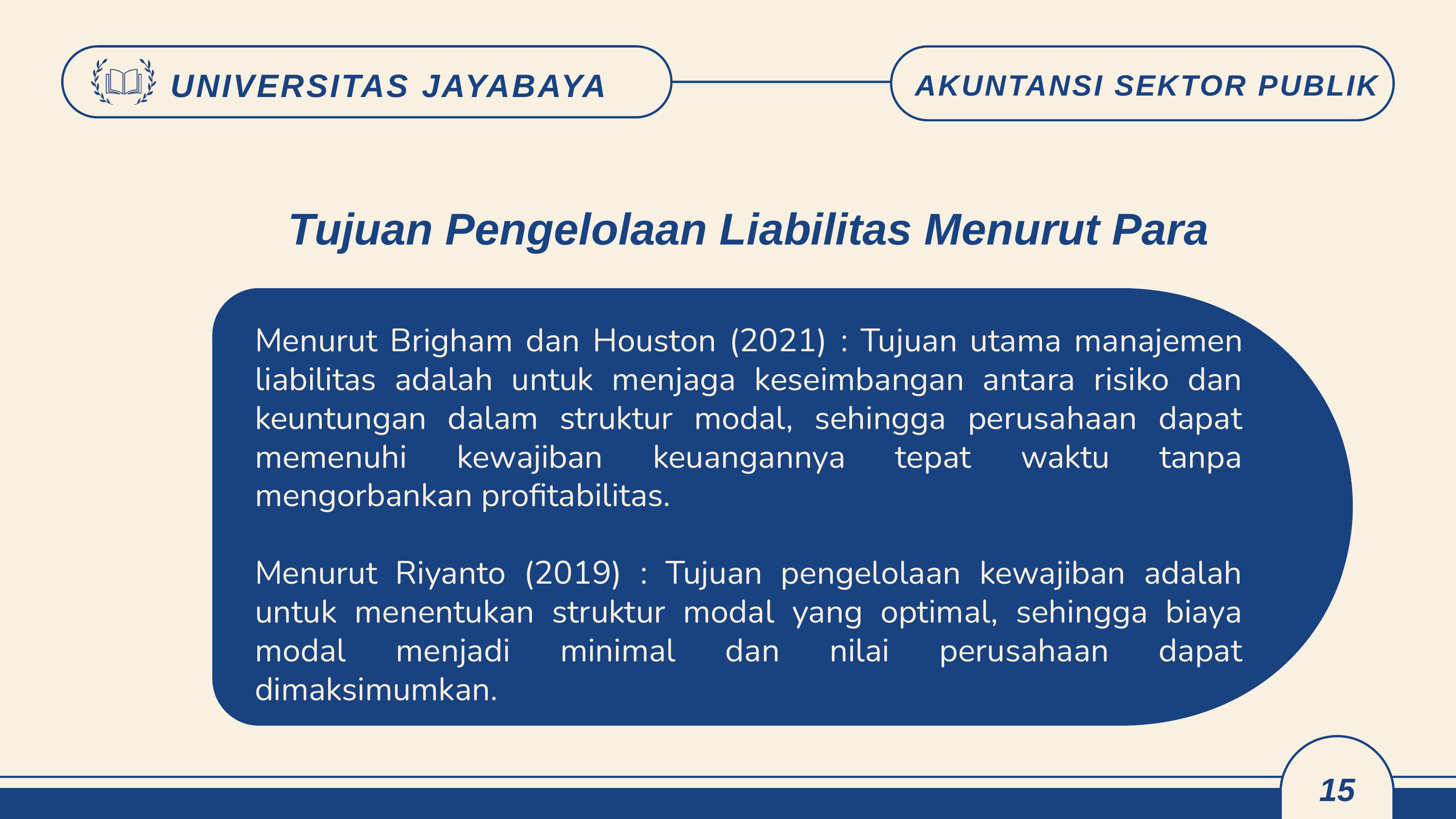

UNIVERSITAS JAYABAYA

AKUNTANSI SEKTOR PUBLIK

Tujuan Pengelolaan Liabilitas Menurut Para Ahli
Menurut Brigham dan Houston (2021) : Tujuan utama manajemen liabilitas adalah untuk menjaga keseimbangan antara risiko dan keuntungan dalam struktur modal, sehingga perusahaan dapat memenuhi kewajiban keuangannya tepat waktu tanpa mengorbankan profitabilitas.

Menurut Riyanto (2019) : Tujuan pengelolaan kewajiban adalah untuk menentukan struktur modal yang optimal, sehingga biaya modal menjadi minimal dan nilai perusahaan dapat dimaksimumkan.

15